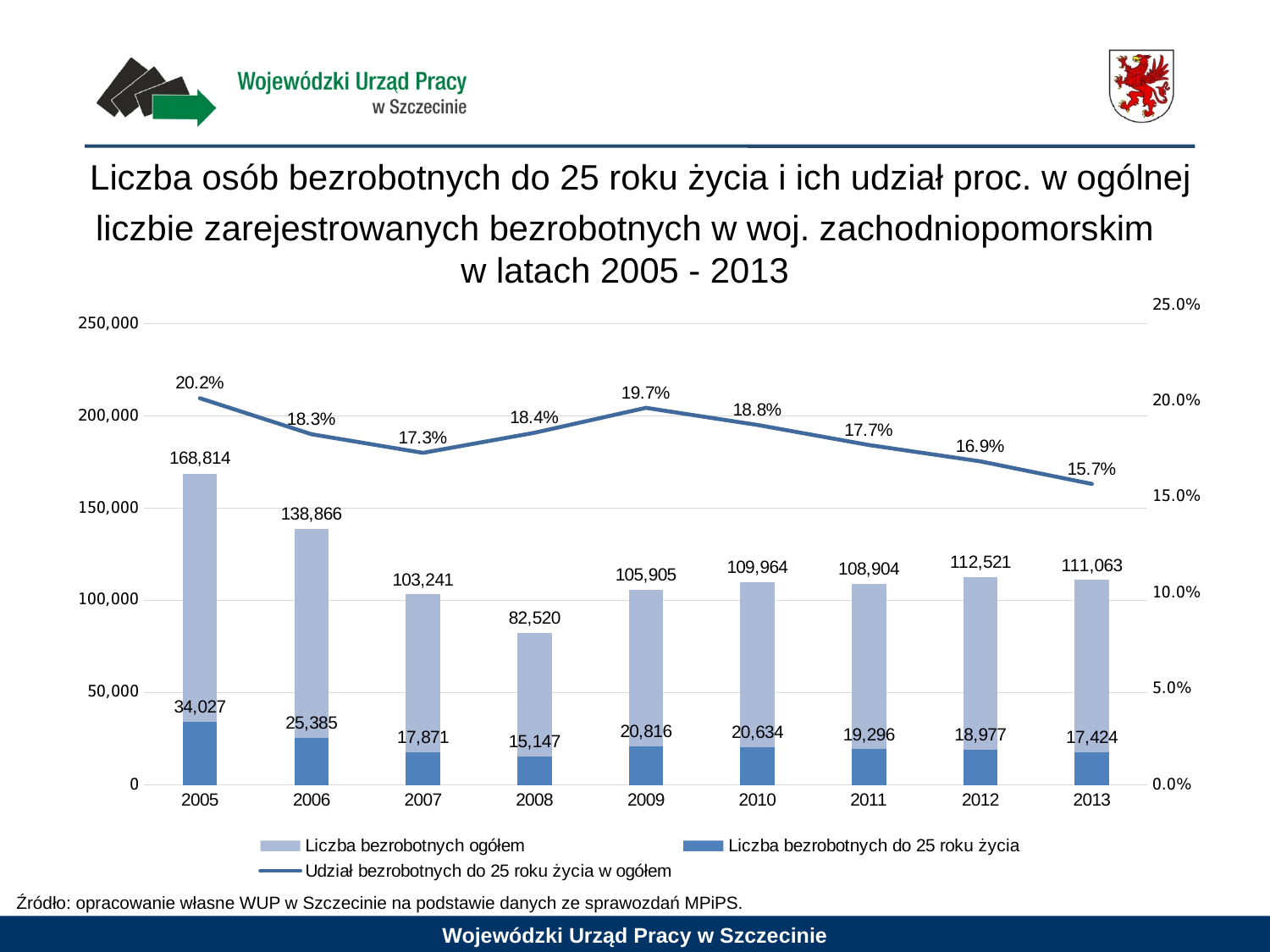

# Liczba osób bezrobotnych do 25 roku życia i ich udział proc. w ogólnej liczbie zarejestrowanych bezrobotnych w woj. zachodniopomorskim w latach 2005 - 2013

### Chart

| Category | Liczba bezrobotnych ogółem | Liczba bezrobotnych do 25 roku życia | Udział bezrobotnych do 25 roku życia w ogółem |
|---|---|---|---|
| 2005 | 168814.0 | 34027.0 | 0.2015650360752073 |
| 2006 | 138866.0 | 25385.0 | 0.18280212579033045 |
| 2007 | 103241.0 | 17871.0 | 0.17309983436812912 |
| 2008 | 82520.0 | 15147.0 | 0.18355550169655838 |
| 2009 | 105905.0 | 20816.0 | 0.19655351494263718 |
| 2010 | 109964.0 | 20634.0 | 0.1876432286930269 |
| 2011 | 108904.0 | 19296.0 | 0.17718357452435168 |
| 2012 | 112521.0 | 18977.0 | 0.16865296255810028 |
| 2013 | 111063.0 | 17424.0 | 0.1568839307420115 |
Źródło: opracowanie własne WUP w Szczecinie na podstawie danych ze sprawozdań MPiPS.